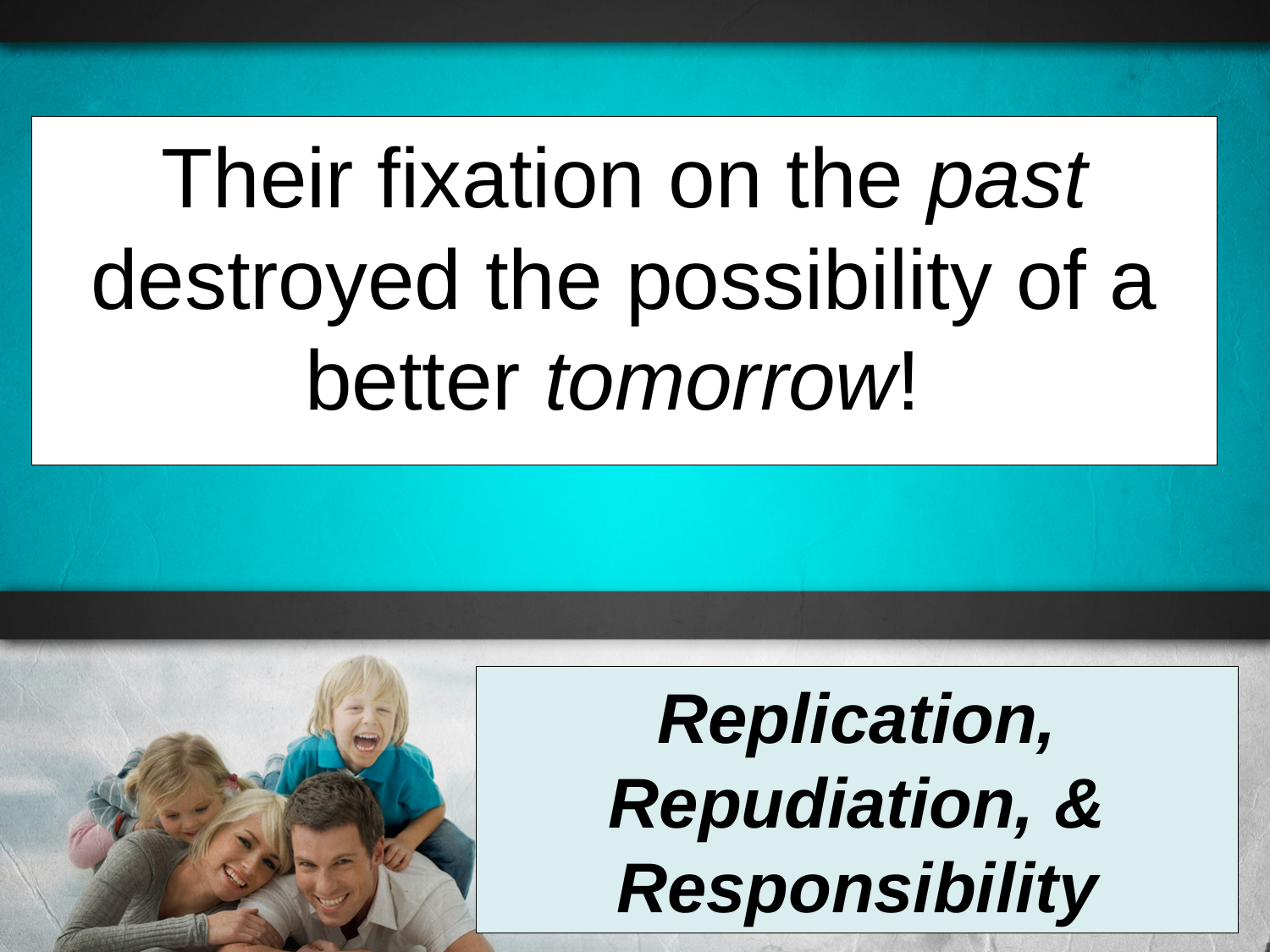

Their fixation on the past destroyed the possibility of a better tomorrow!
Replication,
Repudiation, &
Responsibility